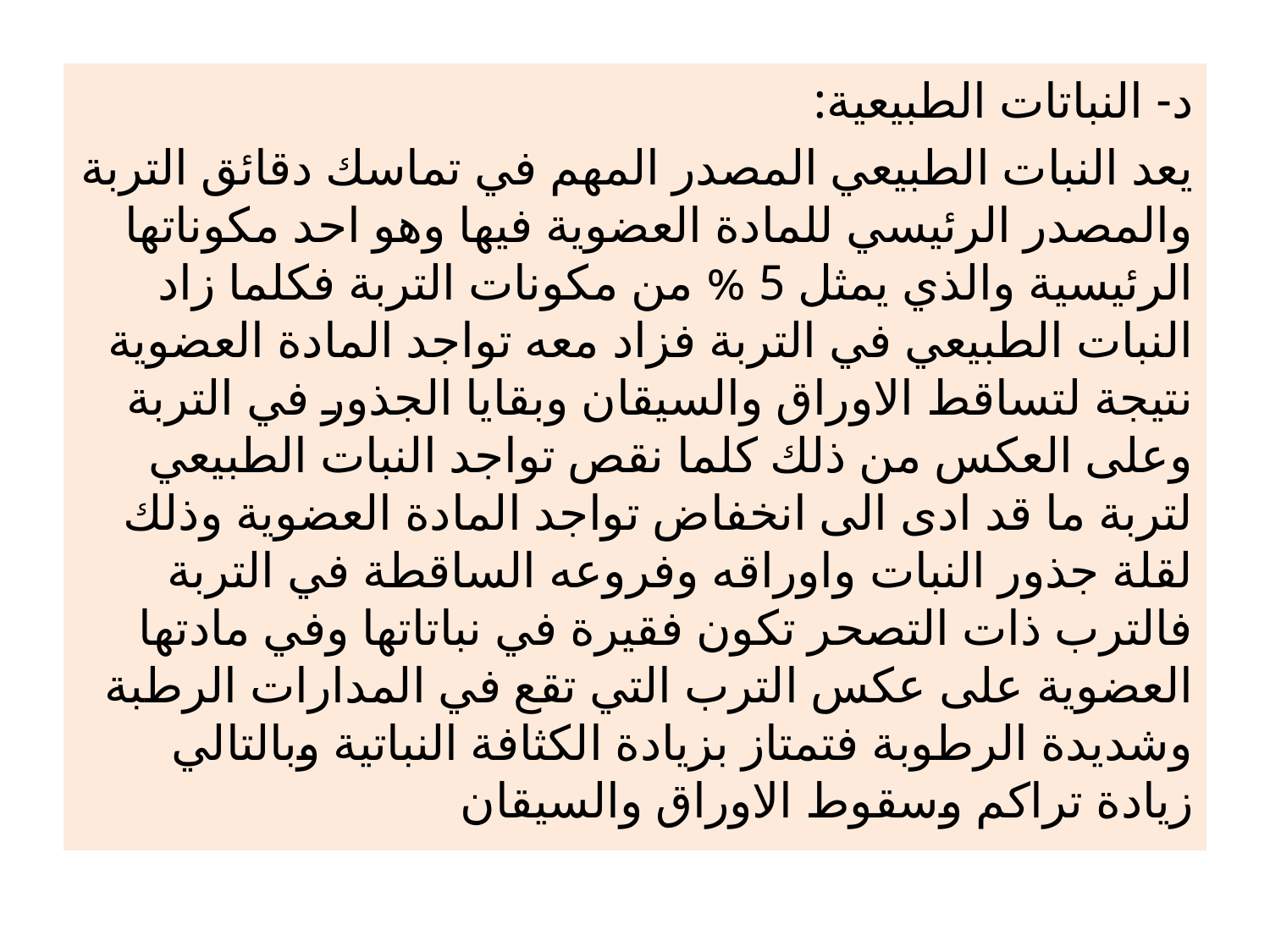

#
د- النباتات الطبيعية:
يعد النبات الطبيعي المصدر المهم في تماسك دقائق التربة والمصدر الرئيسي للمادة العضوية فيها وهو احد مكوناتها الرئيسية والذي يمثل 5 % من مكونات التربة فكلما زاد النبات الطبيعي في التربة فزاد معه تواجد المادة العضوية نتيجة لتساقط الاوراق والسيقان وبقايا الجذور في التربة وعلى العكس من ذلك كلما نقص تواجد النبات الطبيعي لتربة ما قد ادى الى انخفاض تواجد المادة العضوية وذلك لقلة جذور النبات واوراقه وفروعه الساقطة في التربة فالترب ذات التصحر تكون فقيرة في نباتاتها وفي مادتها العضوية على عكس الترب التي تقع في المدارات الرطبة وشديدة الرطوبة فتمتاز بزيادة الكثافة النباتية وبالتالي زيادة تراكم وسقوط الاوراق والسيقان